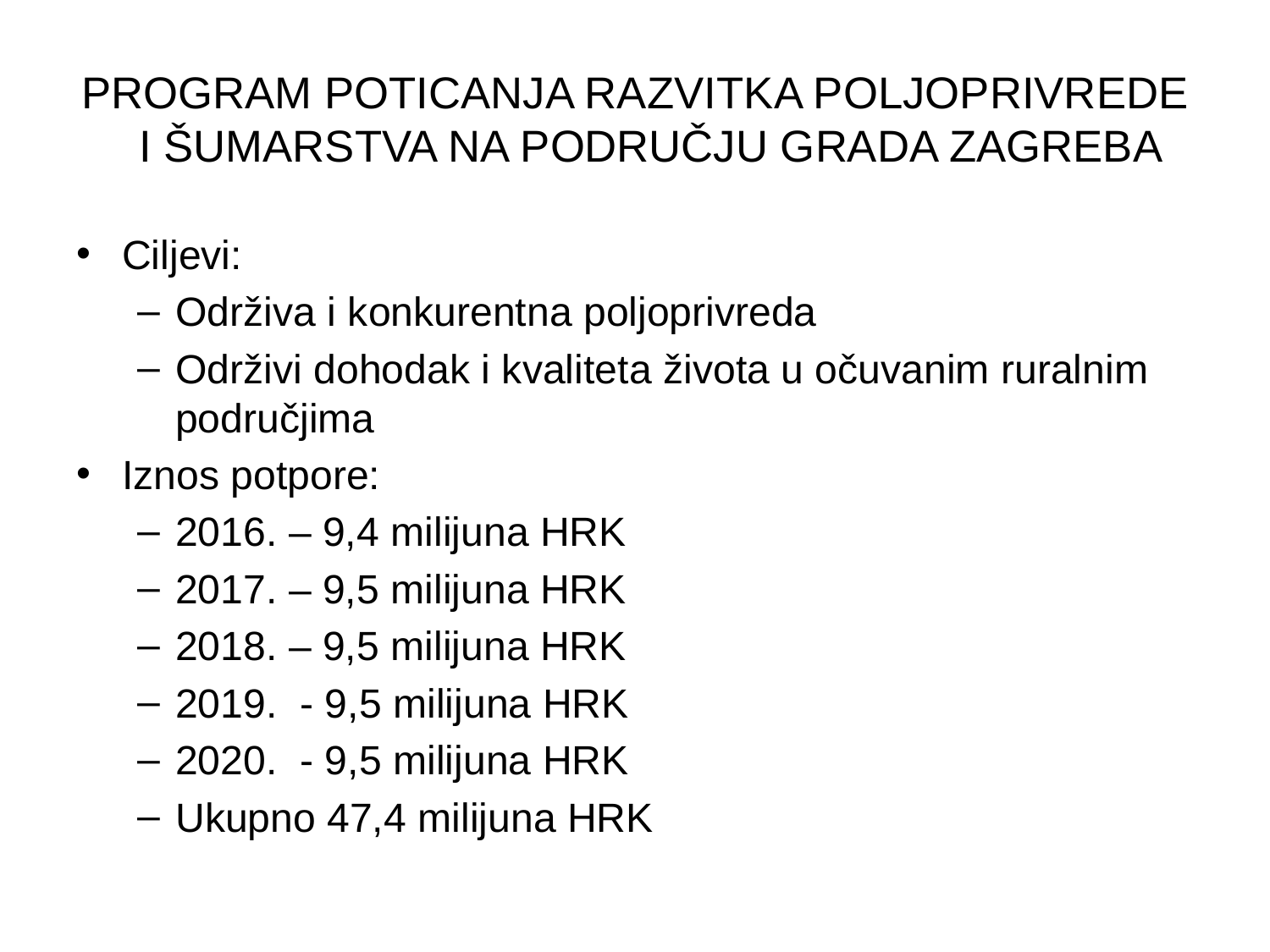

# PROGRAM POTICANJA RAZVITKA POLJOPRIVREDE I ŠUMARSTVA NA PODRUČJU GRADA ZAGREBA
Ciljevi:
Održiva i konkurentna poljoprivreda
Održivi dohodak i kvaliteta života u očuvanim ruralnim područjima
Iznos potpore:
2016. – 9,4 milijuna HRK
2017. – 9,5 milijuna HRK
2018. – 9,5 milijuna HRK
2019.  - 9,5 milijuna HRK
2020.  - 9,5 milijuna HRK
Ukupno 47,4 milijuna HRK